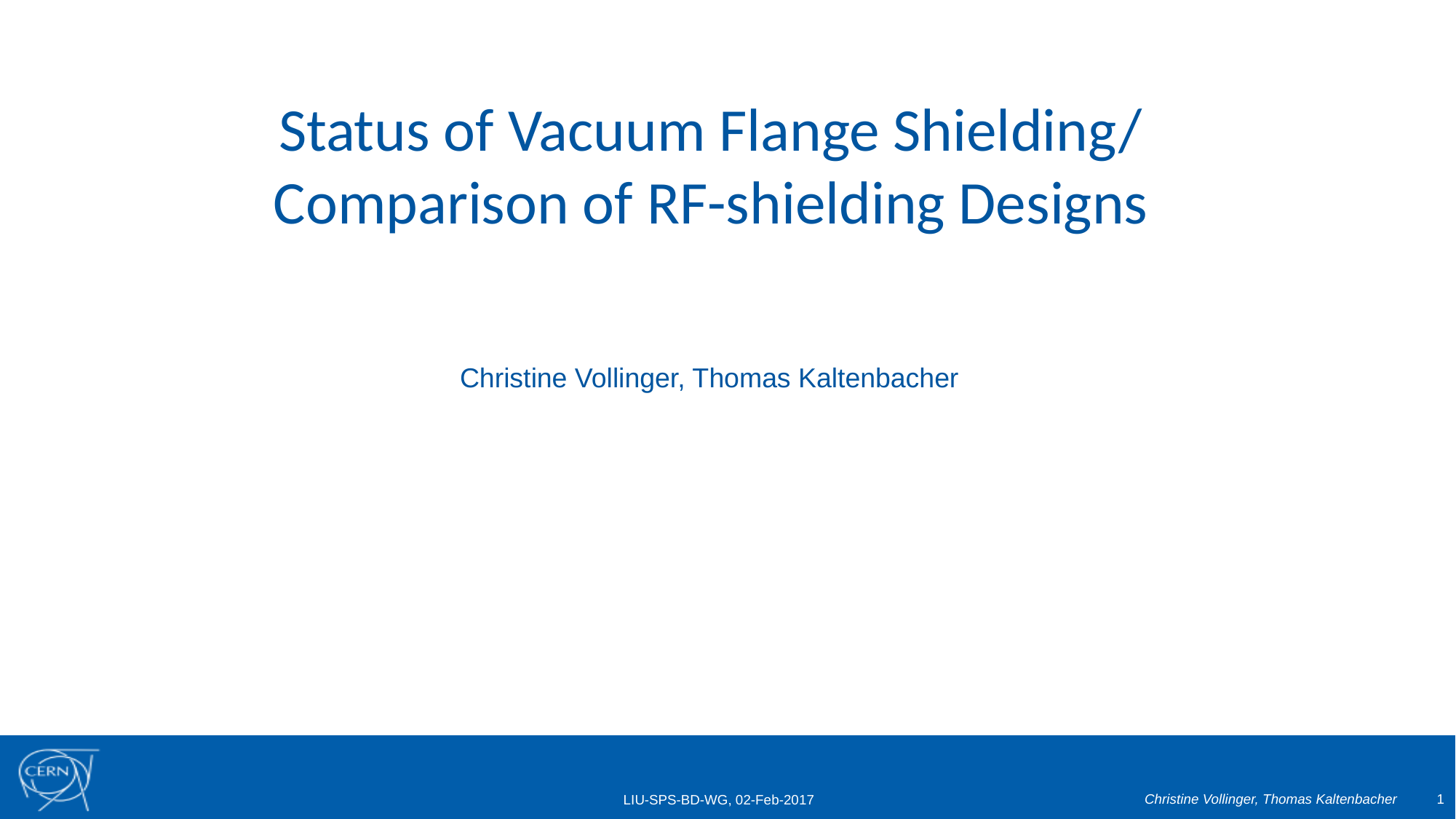

Status of Vacuum Flange Shielding/
Comparison of RF-shielding Designs
Christine Vollinger, Thomas Kaltenbacher
Christine Vollinger, Thomas Kaltenbacher
1
LIU-SPS-BD-WG, 02-Feb-2017